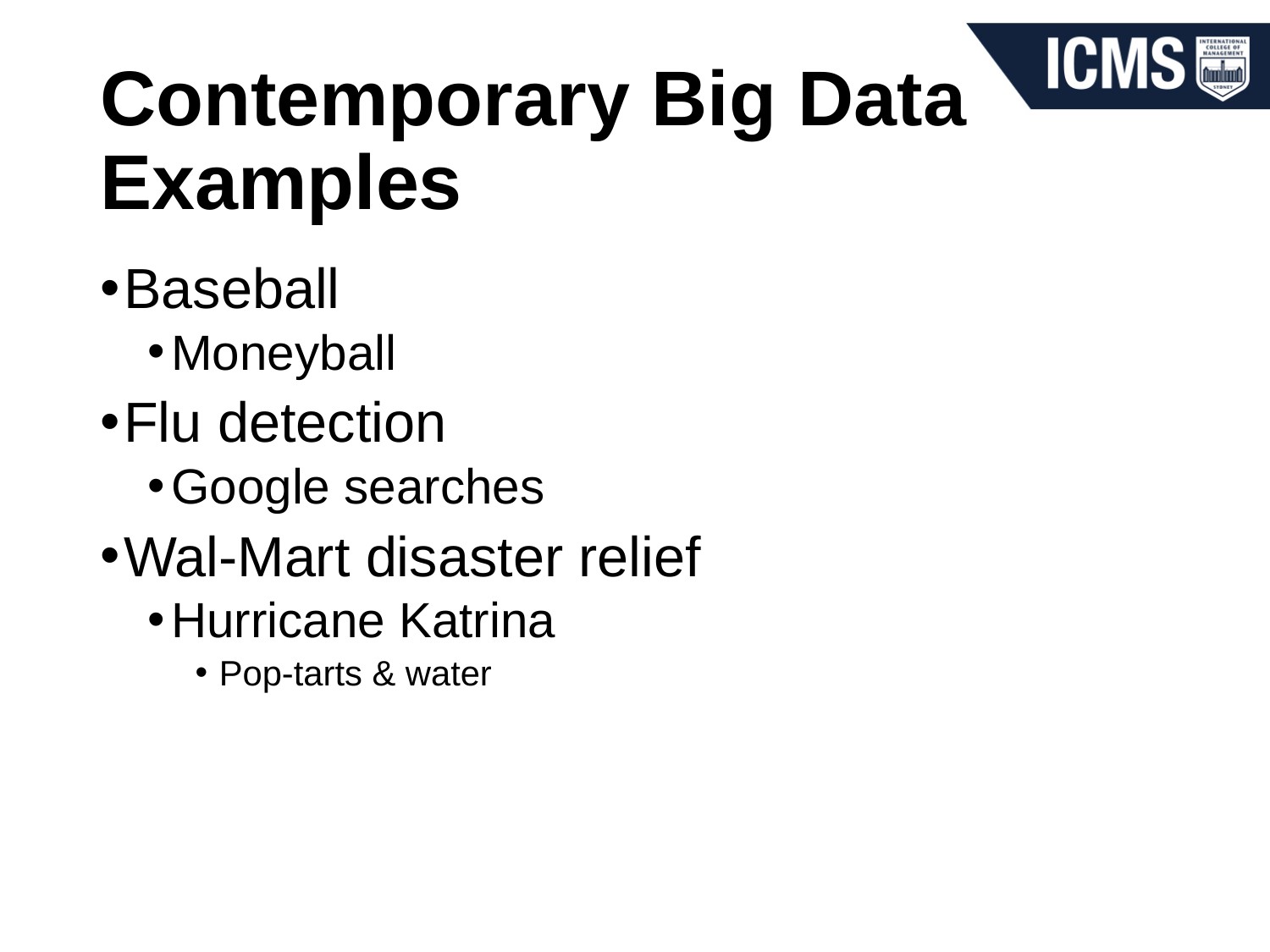

# Contemporary Big Data Examples
Baseball
Moneyball
Flu detection
Google searches
Wal-Mart disaster relief
Hurricane Katrina
Pop-tarts & water